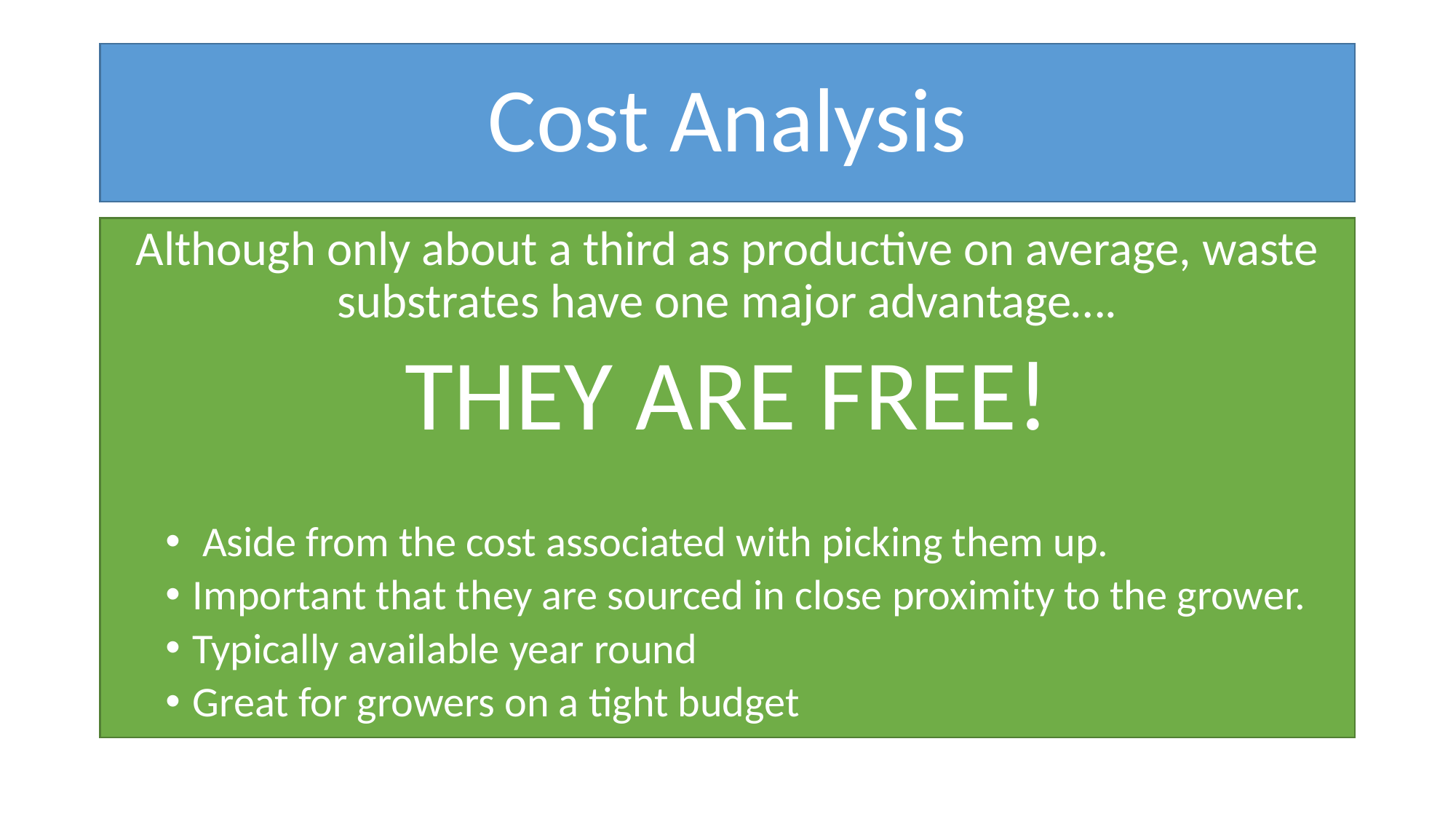

# Cost Analysis
Although only about a third as productive on average, waste substrates have one major advantage….
THEY ARE FREE!

 Aside from the cost associated with picking them up.
Important that they are sourced in close proximity to the grower.
Typically available year round
Great for growers on a tight budget